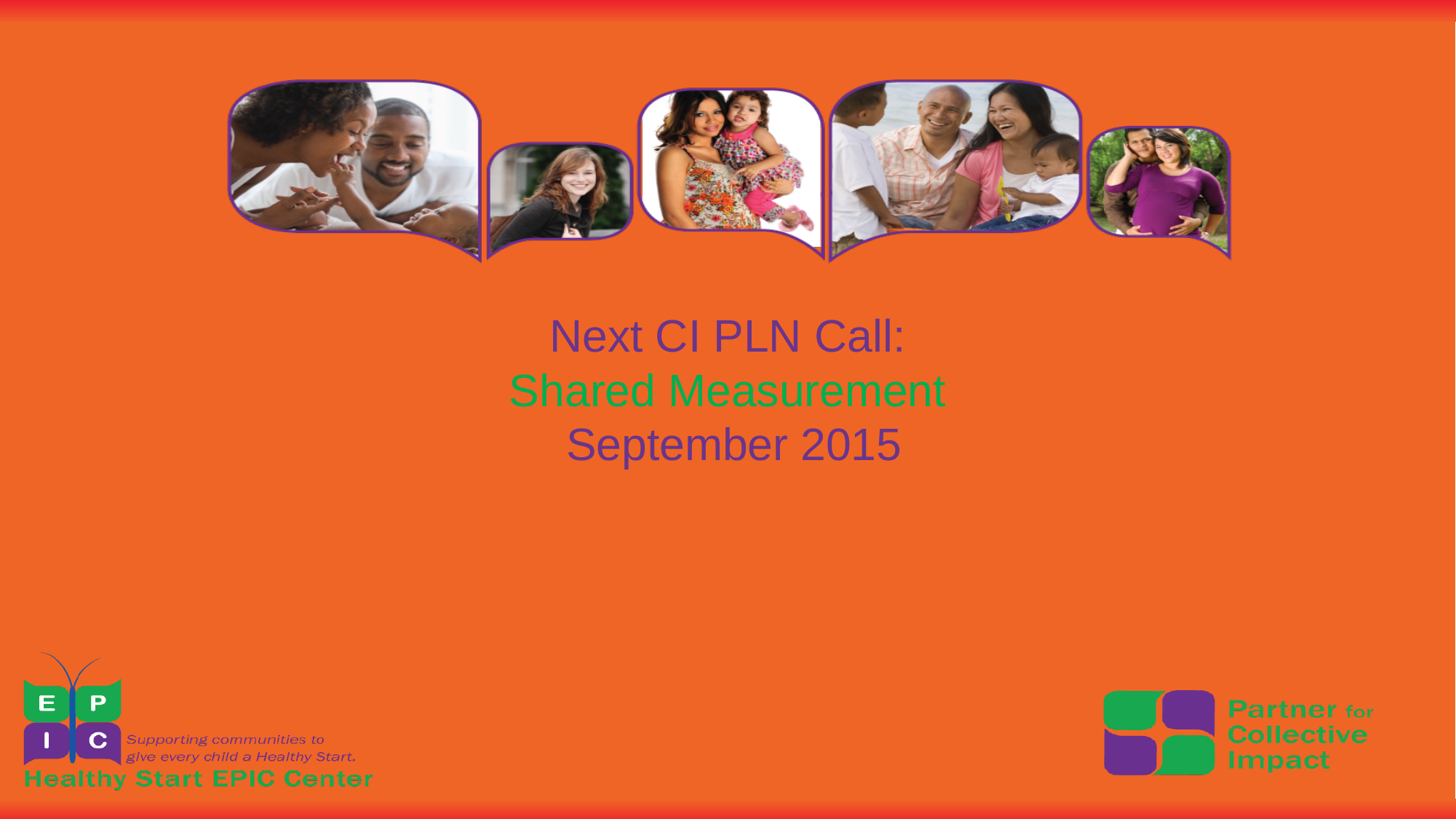

# Next CI PLN Call: Shared Measurement September 2015